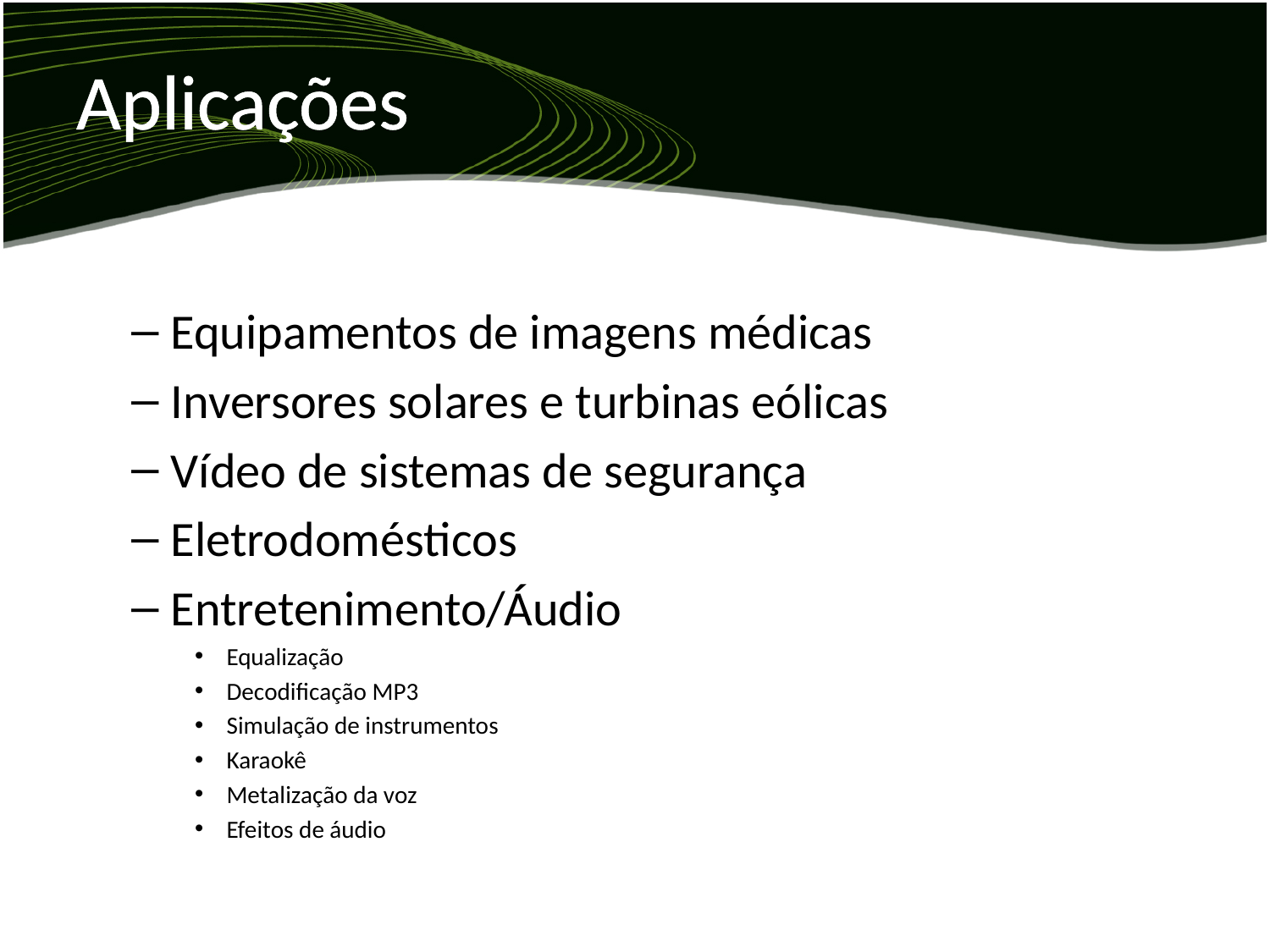

# Aplicações

Equipamentos de imagens médicas
Inversores solares e turbinas eólicas
Vídeo de sistemas de segurança
Eletrodomésticos
Entretenimento/Áudio
Equalização
Decodificação MP3
Simulação de instrumentos
Karaokê
Metalização da voz
Efeitos de áudio